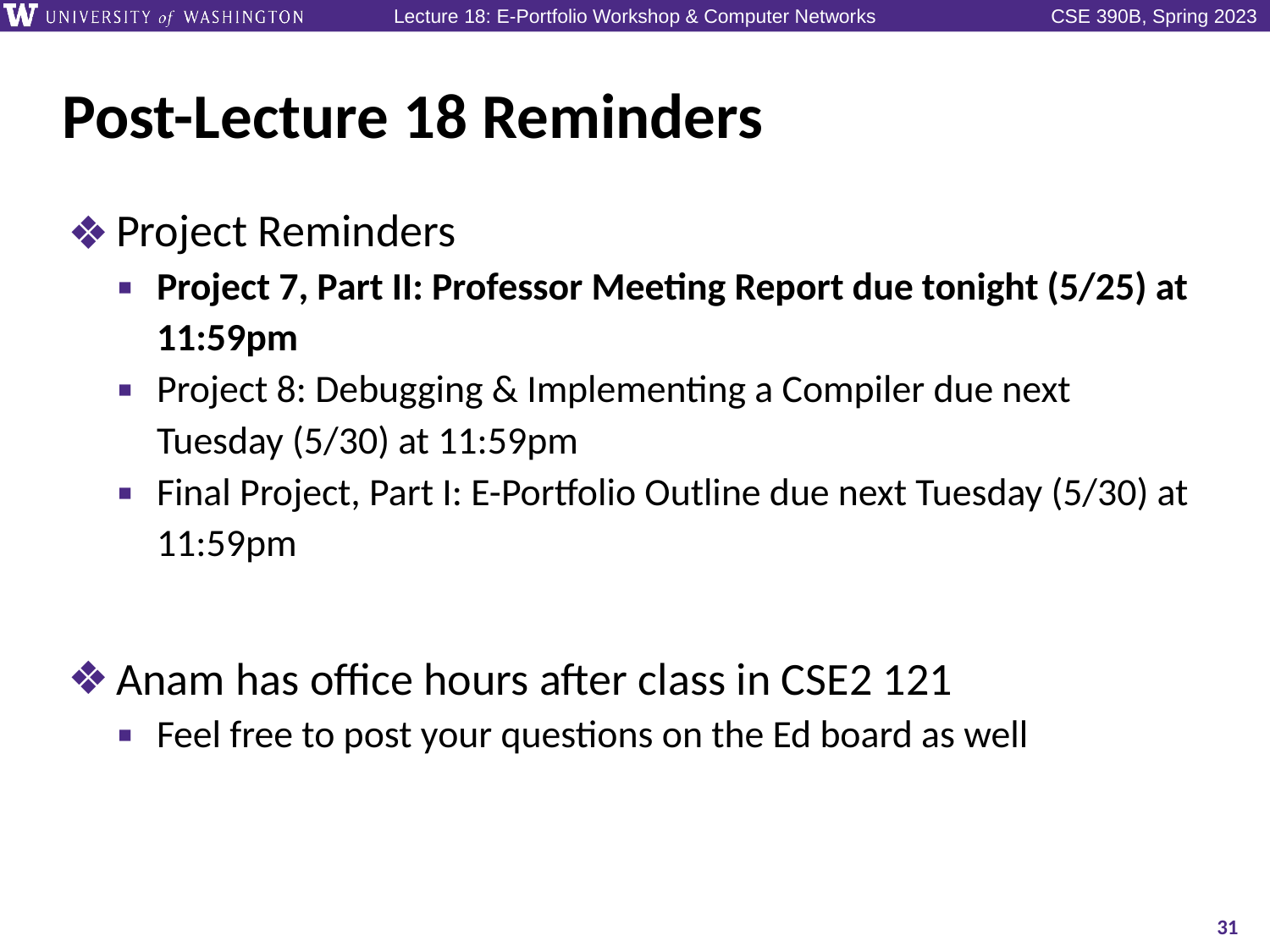

# Post-Lecture 18 Reminders
Project Reminders
Project 7, Part II: Professor Meeting Report due tonight (5/25) at 11:59pm
Project 8: Debugging & Implementing a Compiler due next Tuesday (5/30) at 11:59pm
Final Project, Part I: E-Portfolio Outline due next Tuesday (5/30) at 11:59pm

Anam has office hours after class in CSE2 121
Feel free to post your questions on the Ed board as well
31